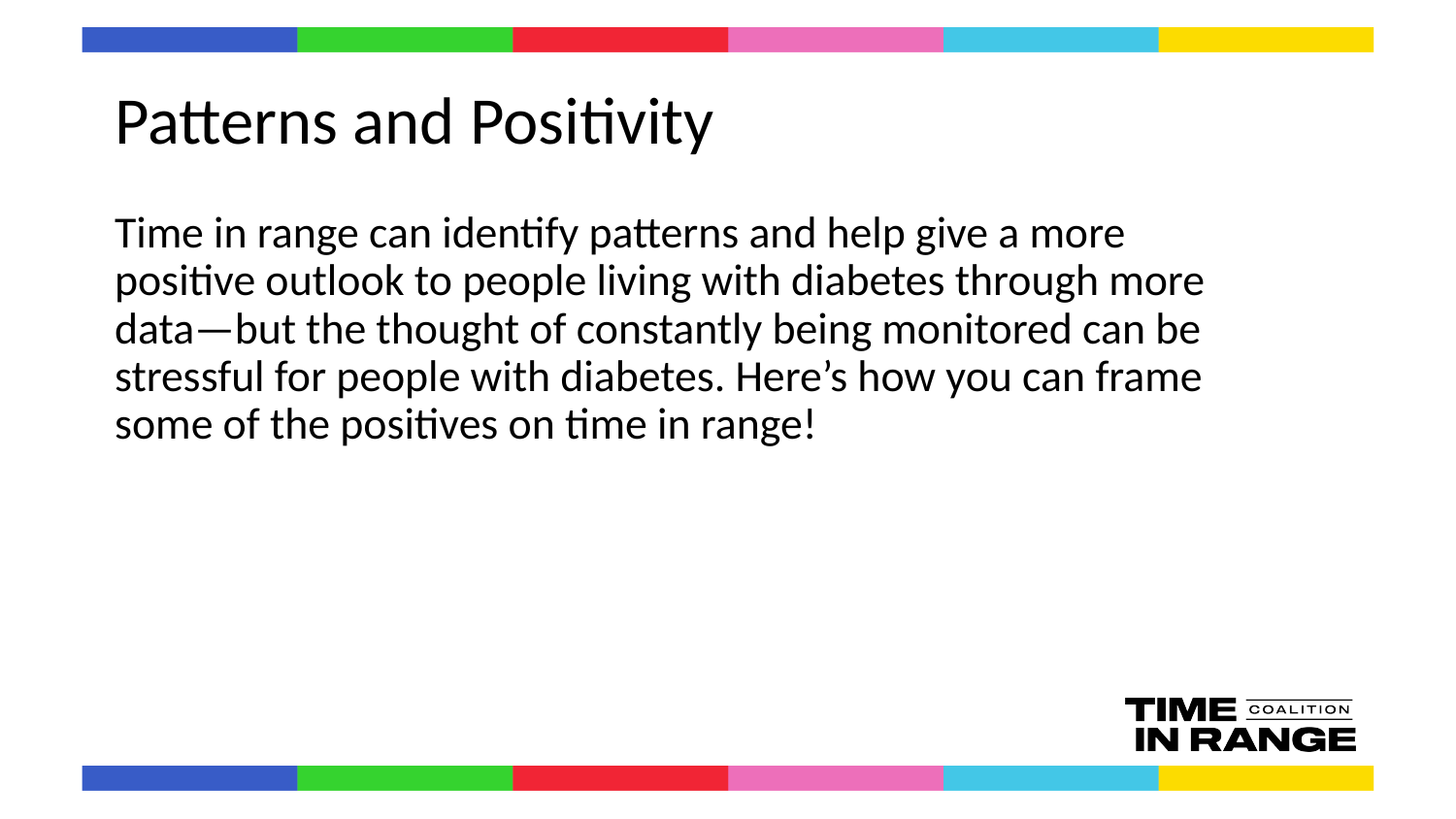

# Patterns and Positivity
Time in range can identify patterns and help give a more positive outlook to people living with diabetes through more data—but the thought of constantly being monitored can be stressful for people with diabetes. Here’s how you can frame some of the positives on time in range!